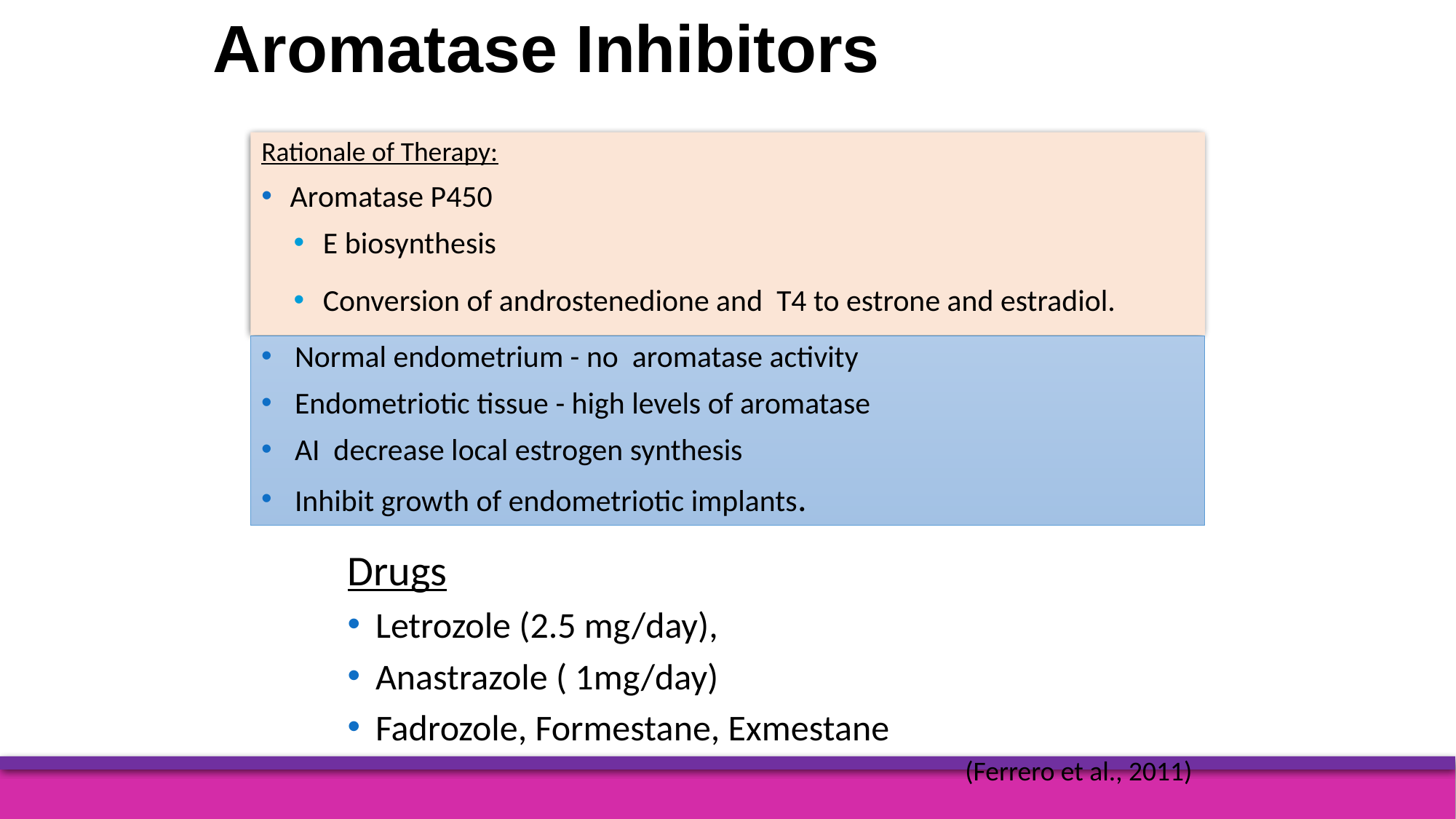

Aromatase Inhibitors
Rationale of Therapy:
Aromatase P450
E biosynthesis
Conversion of androstenedione and  T4 to estrone and estradiol.
Normal endometrium - no  aromatase activity
Endometriotic tissue - high levels of aromatase
AI  decrease local estrogen synthesis
Inhibit growth of endometriotic implants.
Drugs
Letrozole (2.5 mg/day),
Anastrazole ( 1mg/day)
Fadrozole, Formestane, Exmestane
(Ferrero et al., 2011)